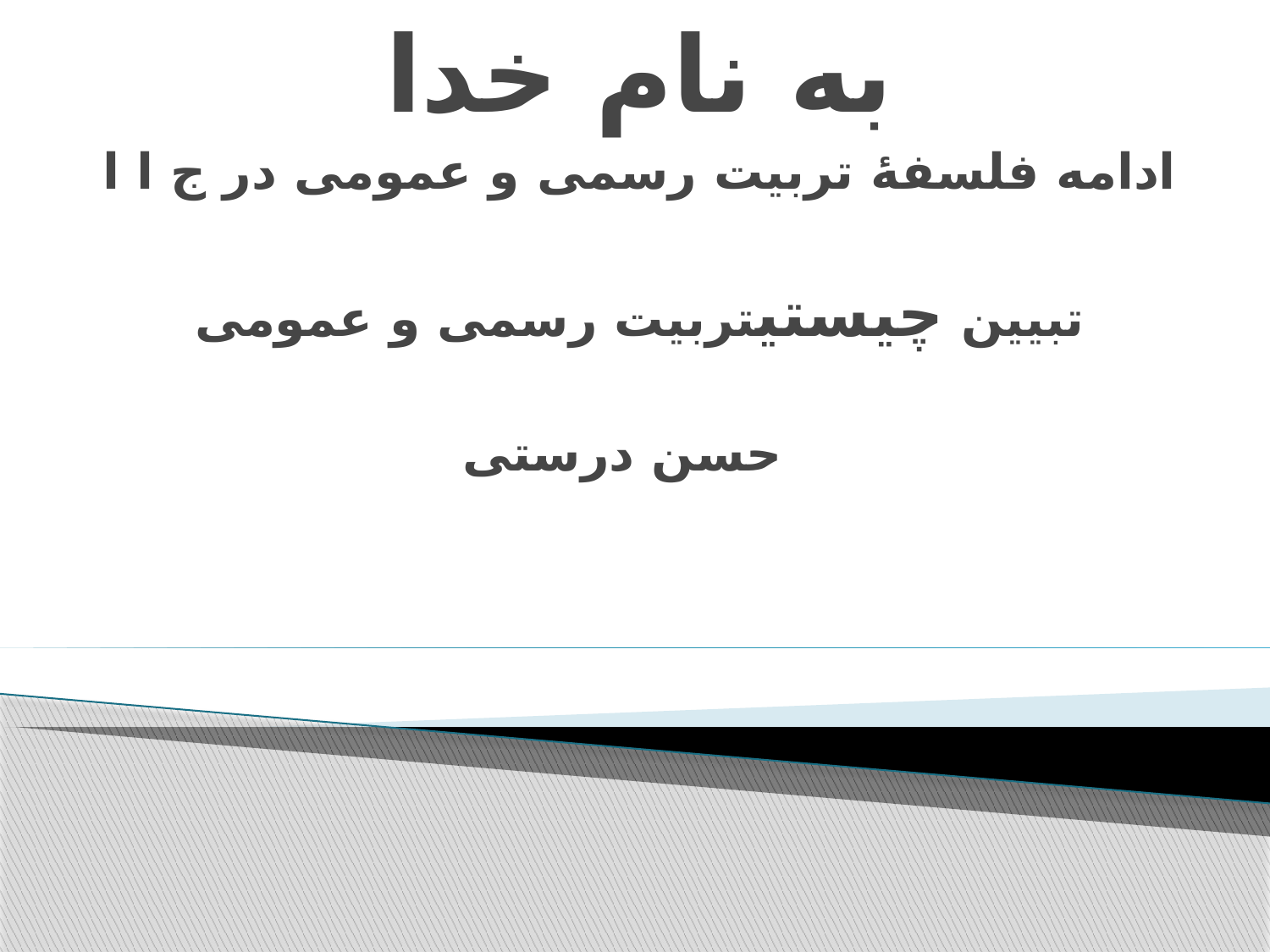

به نام خدا
ادامه فلسفۀ تربیت رسمی و عمومی در ج ا ا

تبیین چیستیتربیت رسمی و عمومی

  حسن درستی